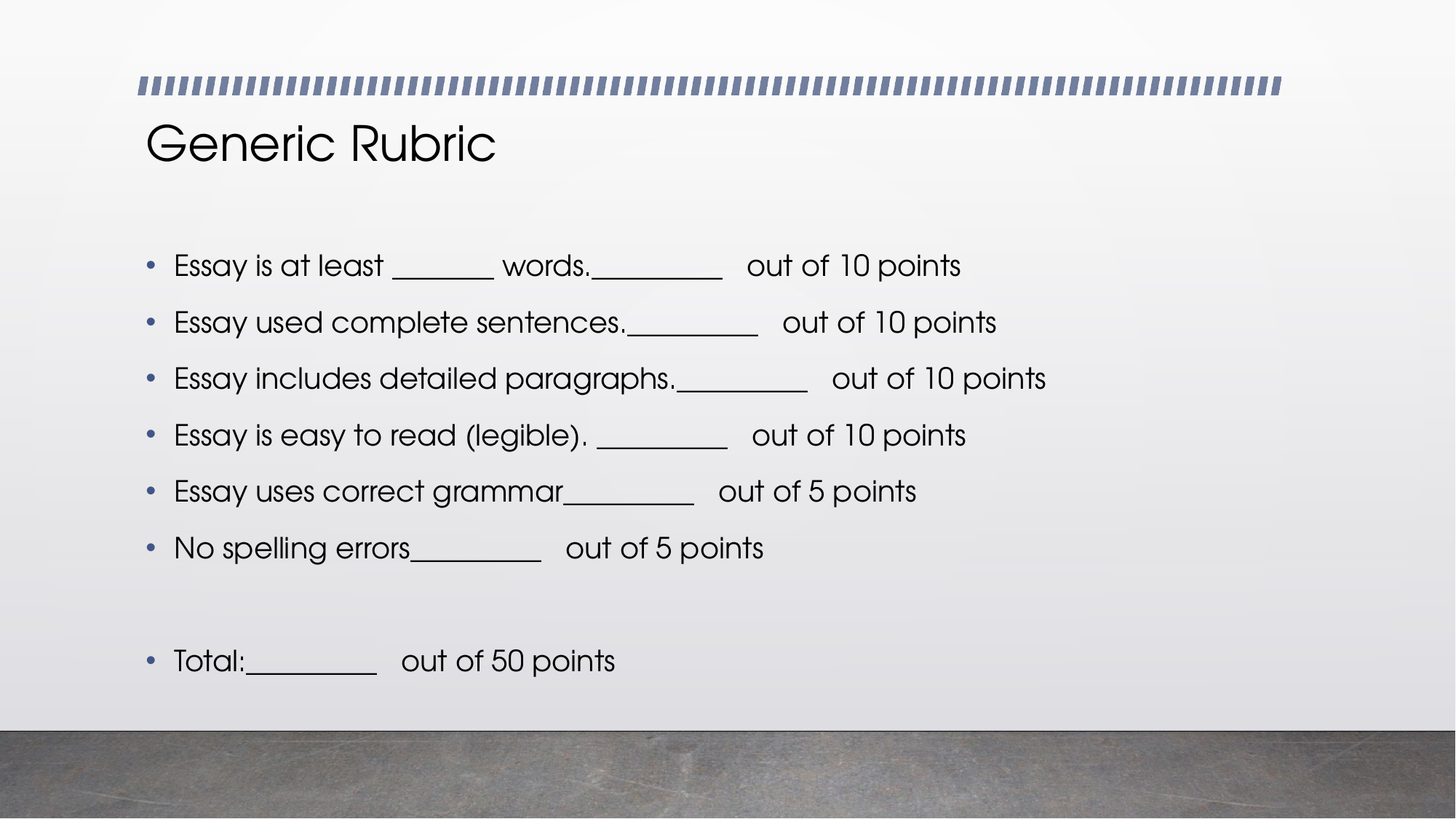

# Generic Rubric

Essay is at least _______ words._________   out of 10 points
Essay used complete sentences._________   out of 10 points
Essay includes detailed paragraphs._________   out of 10 points
Essay is easy to read (legible). _________   out of 10 points
Essay uses correct grammar_________   out of 5 points
No spelling errors_________   out of 5 points

Total:_________   out of 50 points